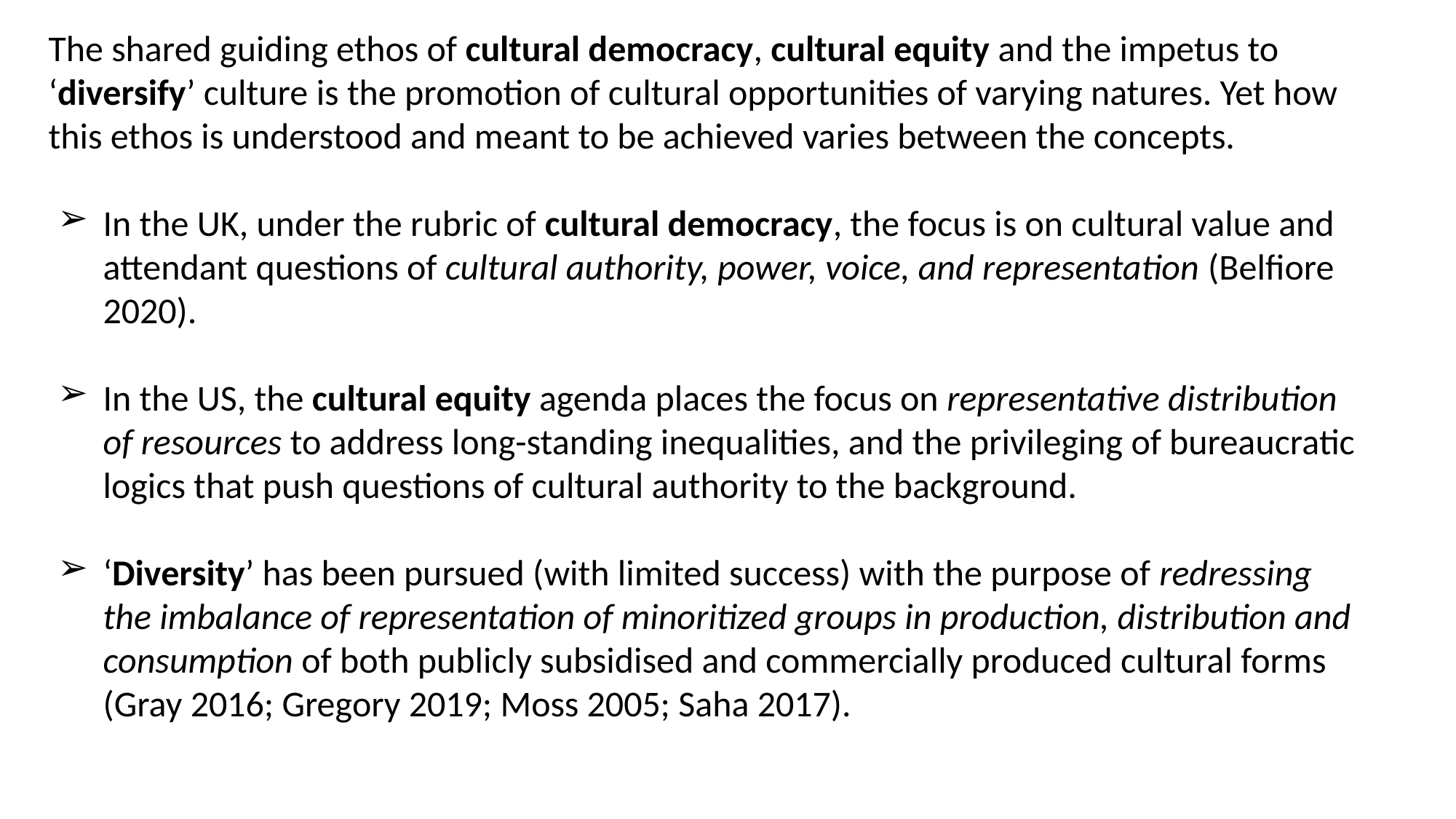

The shared guiding ethos of cultural democracy, cultural equity and the impetus to ‘diversify’ culture is the promotion of cultural opportunities of varying natures. Yet how this ethos is understood and meant to be achieved varies between the concepts.

In the UK, under the rubric of cultural democracy, the focus is on cultural value and attendant questions of cultural authority, power, voice, and representation (Belfiore 2020).

In the US, the cultural equity agenda places the focus on representative distribution of resources to address long-standing inequalities, and the privileging of bureaucratic logics that push questions of cultural authority to the background.

‘Diversity’ has been pursued (with limited success) with the purpose of redressing the imbalance of representation of minoritized groups in production, distribution and consumption of both publicly subsidised and commercially produced cultural forms (Gray 2016; Gregory 2019; Moss 2005; Saha 2017).